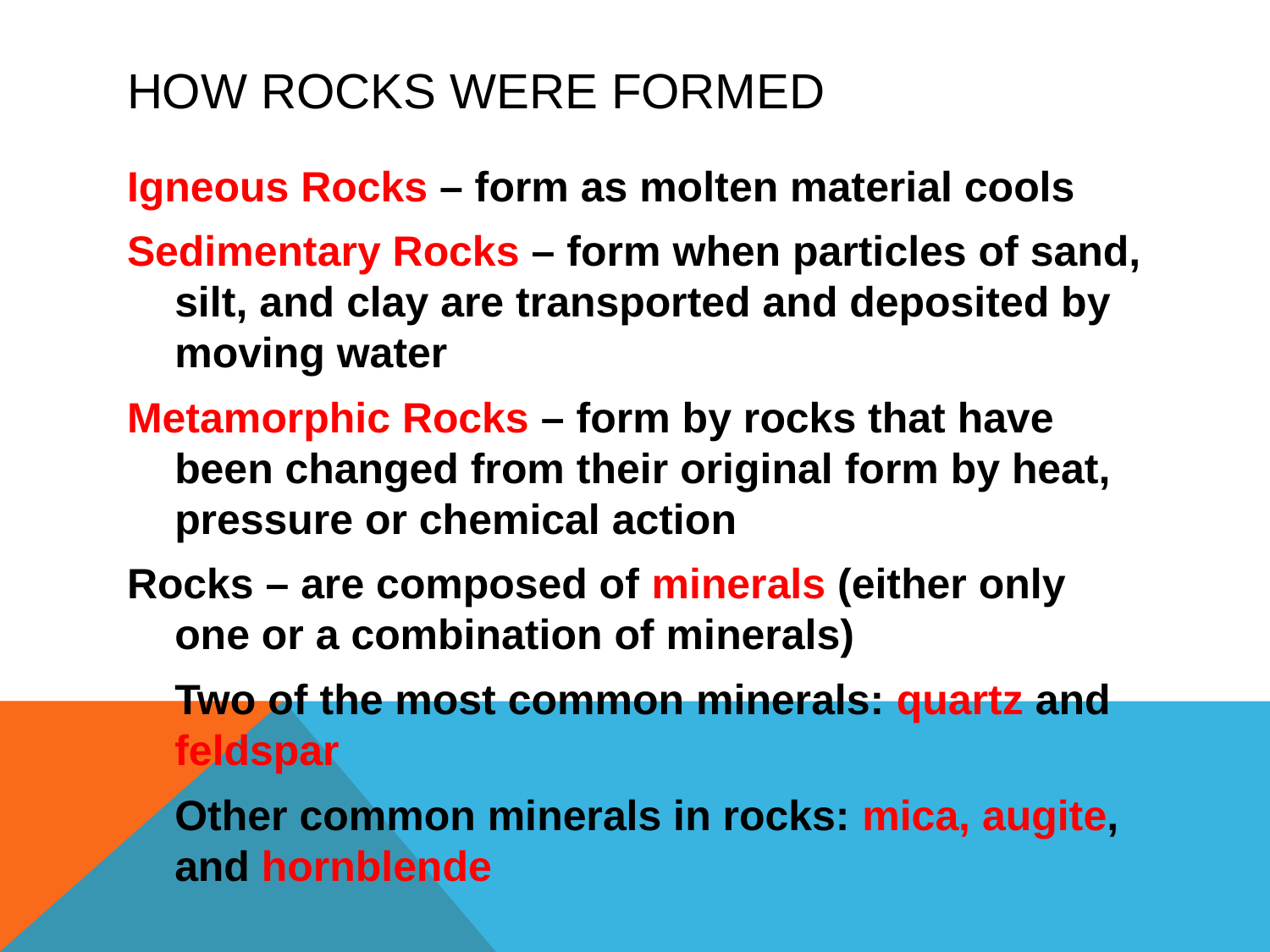

# How rocks were formed
Igneous Rocks – form as molten material cools
Sedimentary Rocks – form when particles of sand, silt, and clay are transported and deposited by moving water
Metamorphic Rocks – form by rocks that have been changed from their original form by heat, pressure or chemical action
Rocks – are composed of minerals (either only one or a combination of minerals)
	Two of the most common minerals: quartz and feldspar
	Other common minerals in rocks: mica, augite, and hornblende